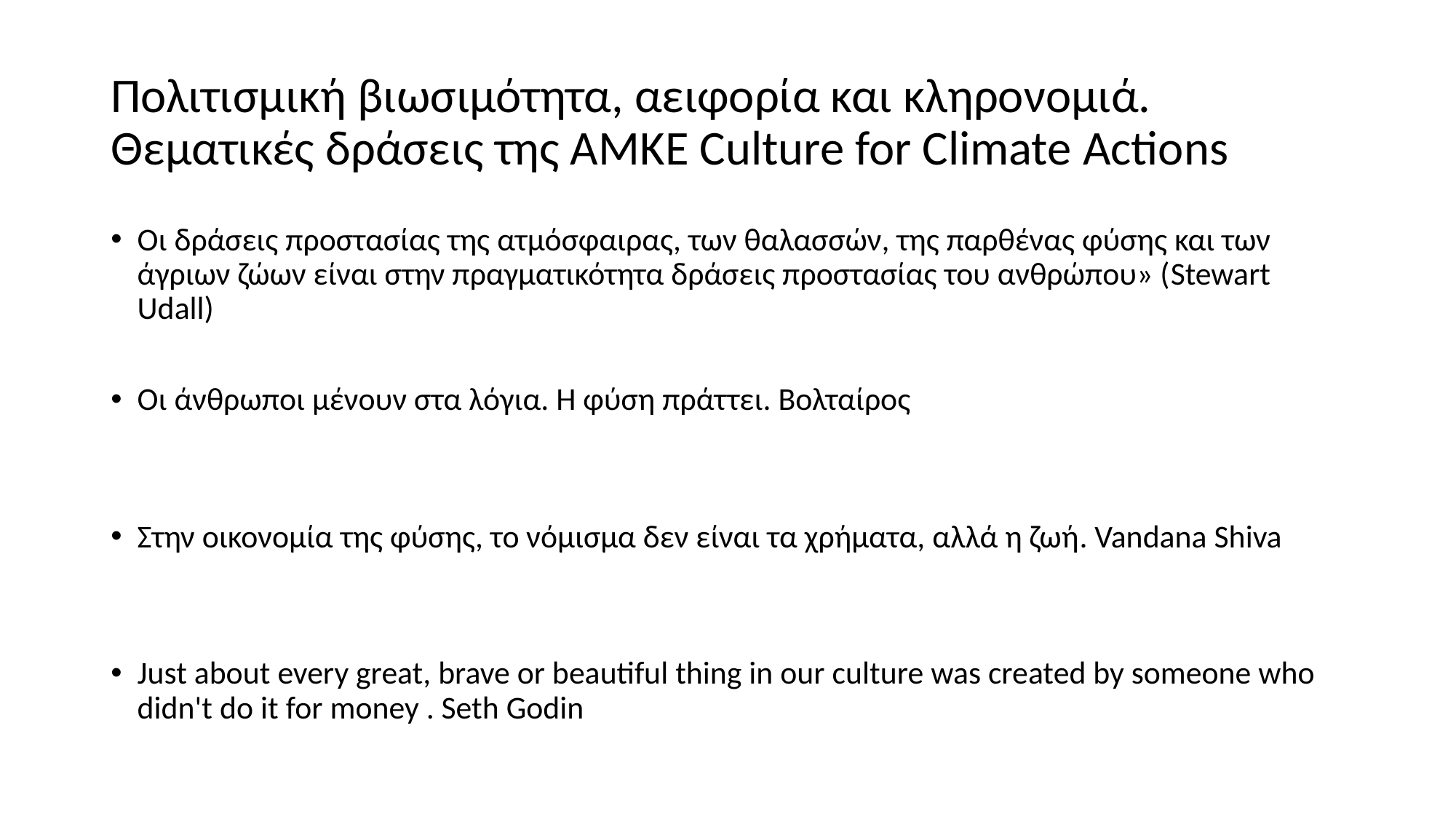

# Πολιτισμική βιωσιμότητα, αειφορία και κληρονομιά. Θεματικές δράσεις της ΑΜΚΕ Culture for Climate Actions
Οι δράσεις προστασίας της ατμόσφαιρας, των θαλασσών, της παρθένας φύσης και των άγριων ζώων είναι στην πραγματικότητα δράσεις προστασίας του ανθρώπου» (Stewart Udall)

Oι άνθρωποι μένουν στα λόγια. Η φύση πράττει. Βολταίρος

Στην οικονομία της φύσης, το νόμισμα δεν είναι τα χρήματα, αλλά η ζωή. Vandana Shiva

Just about every great, brave or beautiful thing in our culture was created by someone who didn't do it for money . Seth Godin